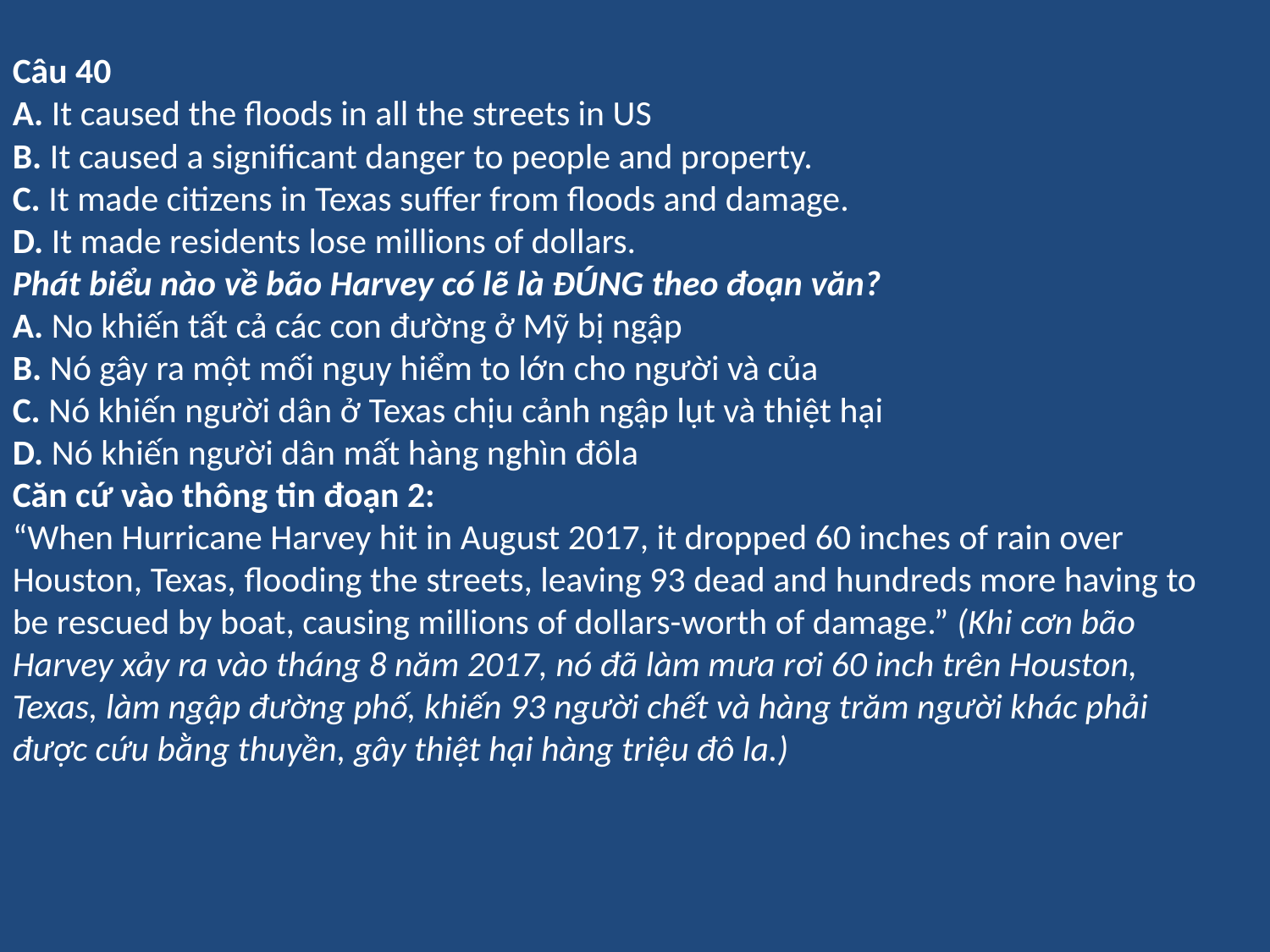

Câu 40
A. It caused the floods in all the streets in US
B. It caused a significant danger to people and property.
C. It made citizens in Texas suffer from floods and damage.
D. It made residents lose millions of dollars.
Phát biểu nào về bão Harvey có lẽ là ĐÚNG theo đoạn văn?
A. No khiến tất cả các con đường ở Mỹ bị ngập
B. Nó gây ra một mối nguy hiểm to lớn cho người và của
C. Nó khiến người dân ở Texas chịu cảnh ngập lụt và thiệt hại
D. Nó khiến người dân mất hàng nghìn đôla
Căn cứ vào thông tin đoạn 2:
“When Hurricane Harvey hit in August 2017, it dropped 60 inches of rain over Houston, Texas, ﬂooding the streets, leaving 93 dead and hundreds more having to be rescued by boat, causing millions of dollars-worth of damage.” (Khi cơn bão Harvey xảy ra vào tháng 8 năm 2017, nó đã làm mưa rơi 60 inch trên Houston, Texas, làm ngập đường phố, khiến 93 người chết và hàng trăm người khác phải được cứu bằng thuyền, gây thiệt hại hàng triệu đô la.)